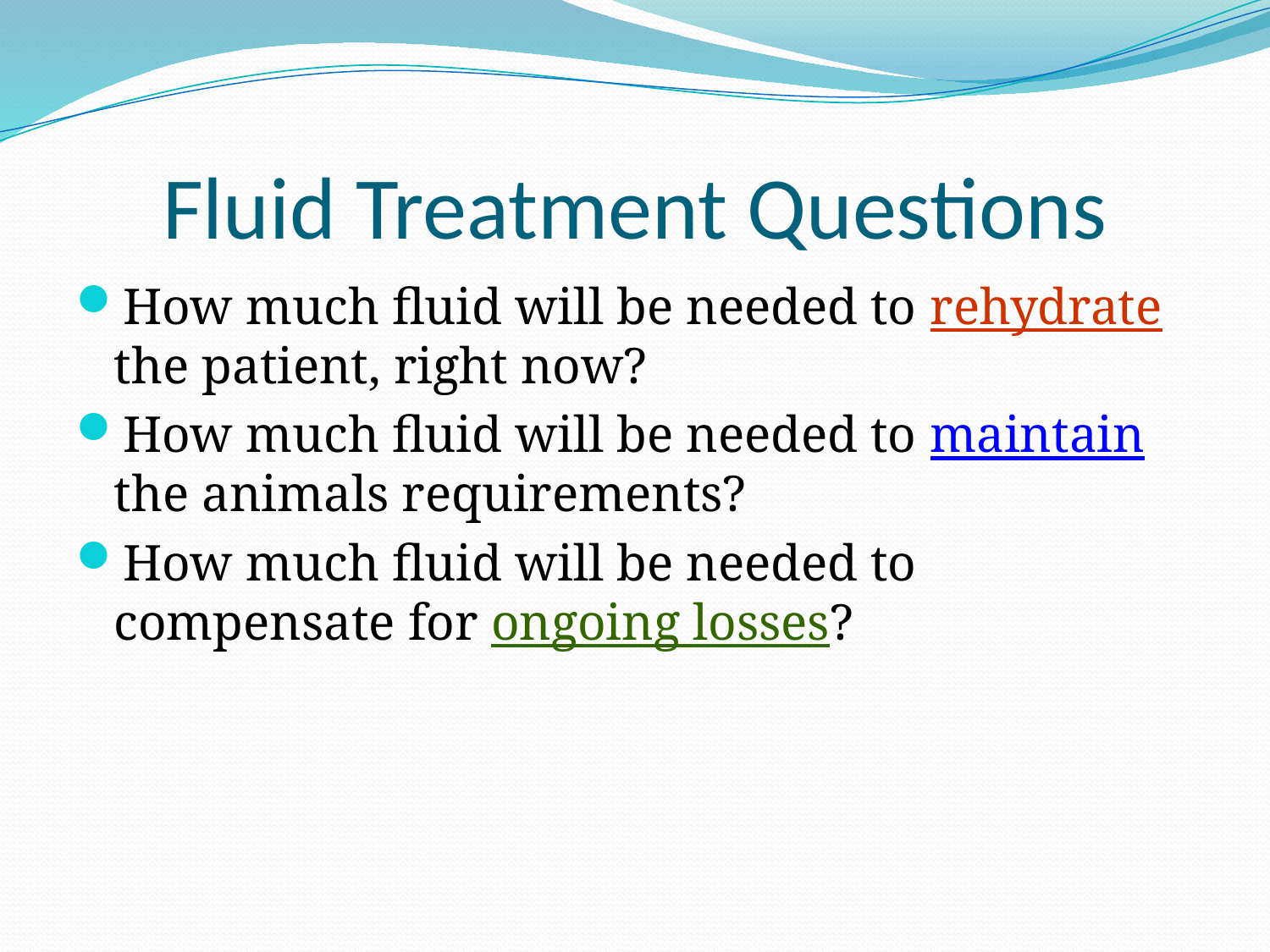

# Fluid Treatment Questions
How much fluid will be needed to rehydrate the patient, right now?
How much fluid will be needed to maintain the animals requirements?
How much fluid will be needed to compensate for ongoing losses?